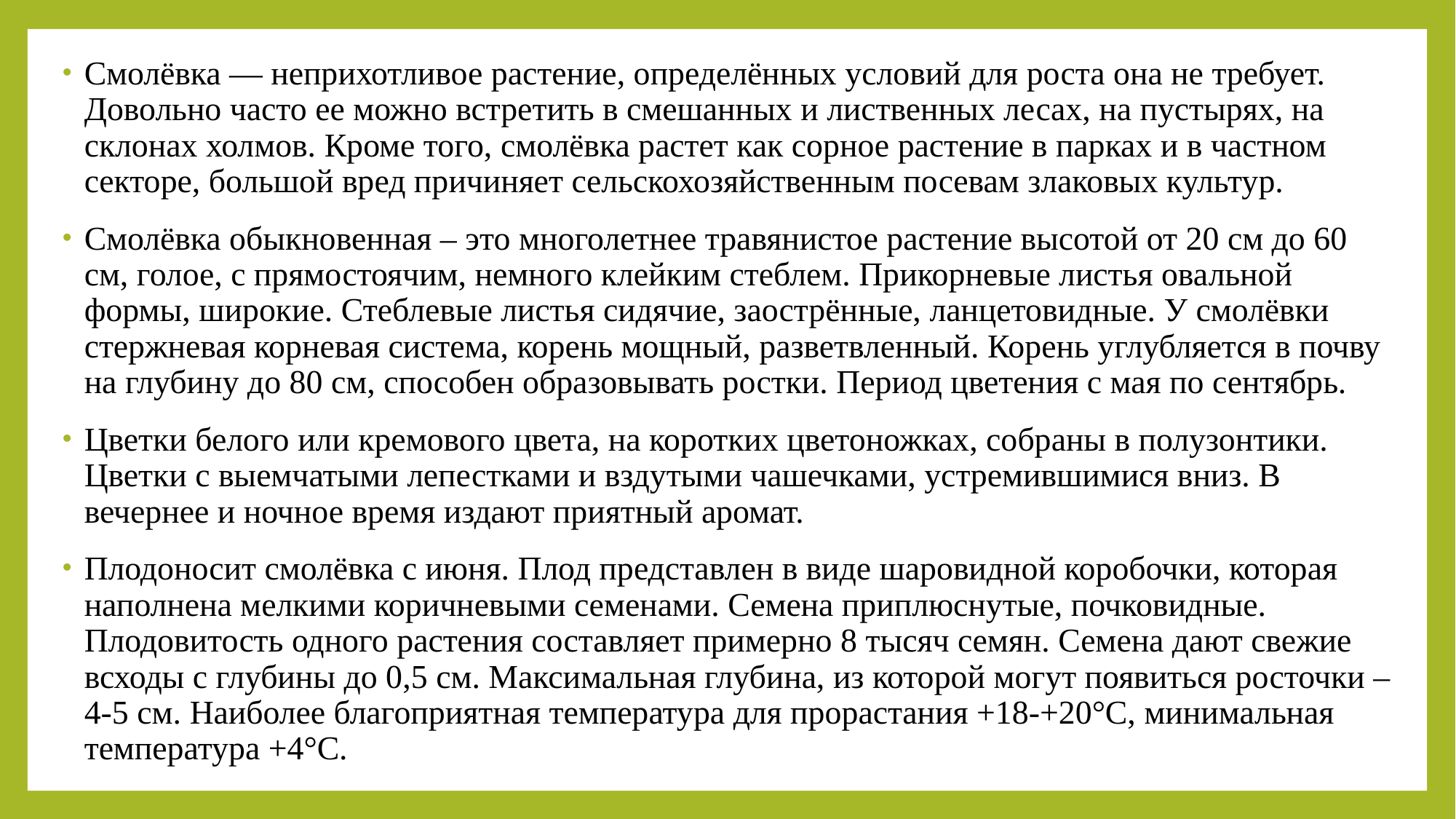

Смолёвка — неприхотливое растение, определённых условий для роста она не требует. Довольно часто ее можно встретить в смешанных и лиственных лесах, на пустырях, на склонах холмов. Кроме того, смолёвка растет как сорное растение в парках и в частном секторе, большой вред причиняет сельскохозяйственным посевам злаковых культур.
Смолёвка обыкновенная – это многолетнее травянистое растение высотой от 20 см до 60 см, голое, с прямостоячим, немного клейким стеблем. Прикорневые листья овальной формы, широкие. Стеблевые листья сидячие, заострённые, ланцетовидные. У смолёвки стержневая корневая система, корень мощный, разветвленный. Корень углубляется в почву на глубину до 80 см, способен образовывать ростки. Период цветения с мая по сентябрь.
Цветки белого или кремового цвета, на коротких цветоножках, собраны в полузонтики. Цветки с выемчатыми лепестками и вздутыми чашечками, устремившимися вниз. В вечернее и ночное время издают приятный аромат.
Плодоносит смолёвка с июня. Плод представлен в виде шаровидной коробочки, которая наполнена мелкими коричневыми семенами. Семена приплюснутые, почковидные. Плодовитость одного растения составляет примерно 8 тысяч семян. Семена дают свежие всходы с глубины до 0,5 см. Максимальная глубина, из которой могут появиться росточки – 4-5 см. Наиболее благоприятная температура для прорастания +18-+20°С, минимальная температура +4°С.